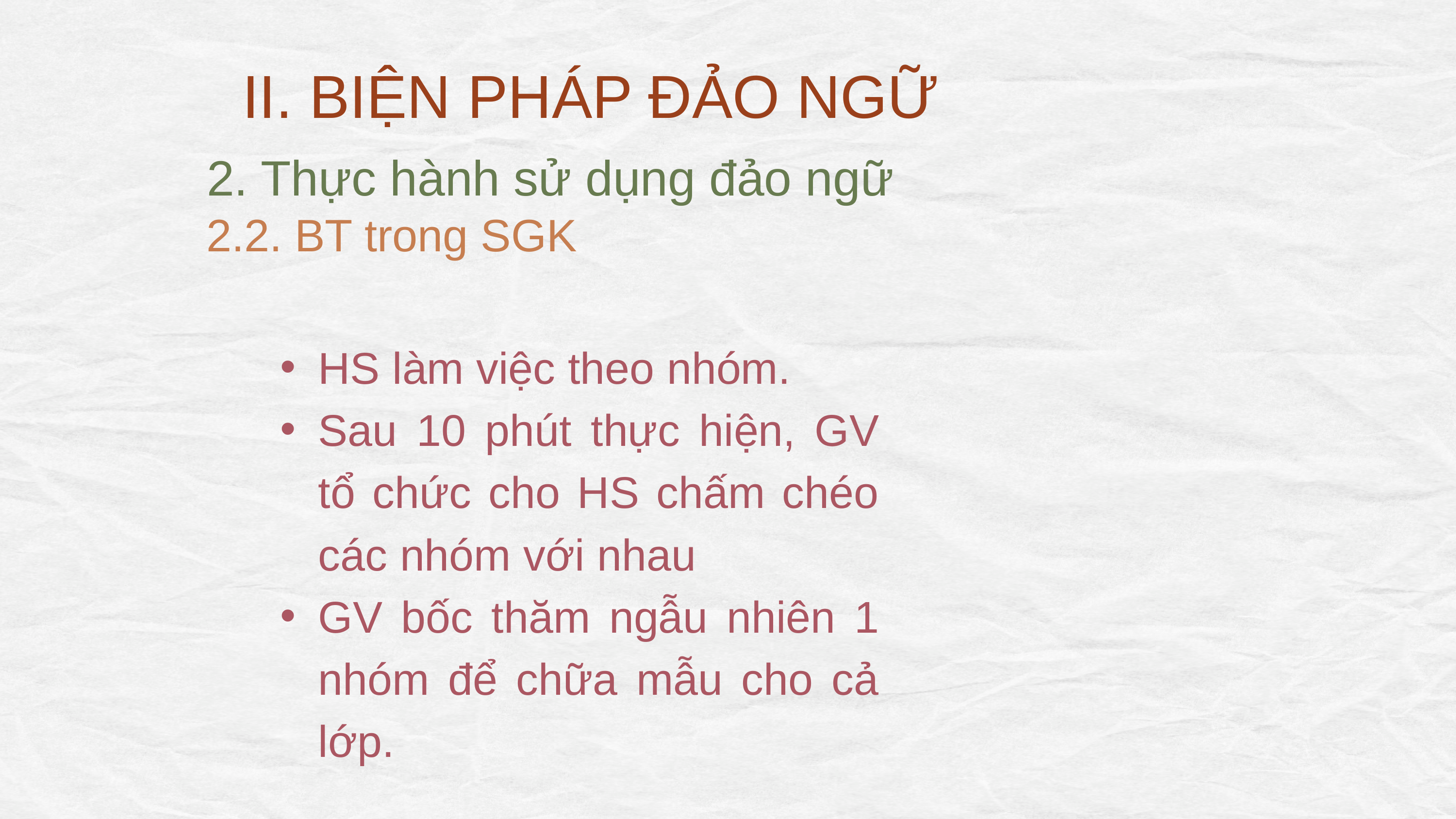

II. BIỆN PHÁP ĐẢO NGỮ
2. Thực hành sử dụng đảo ngữ
2.2. BT trong SGK
HS làm việc theo nhóm.
Sau 10 phút thực hiện, GV tổ chức cho HS chấm chéo các nhóm với nhau
GV bốc thăm ngẫu nhiên 1 nhóm để chữa mẫu cho cả lớp.